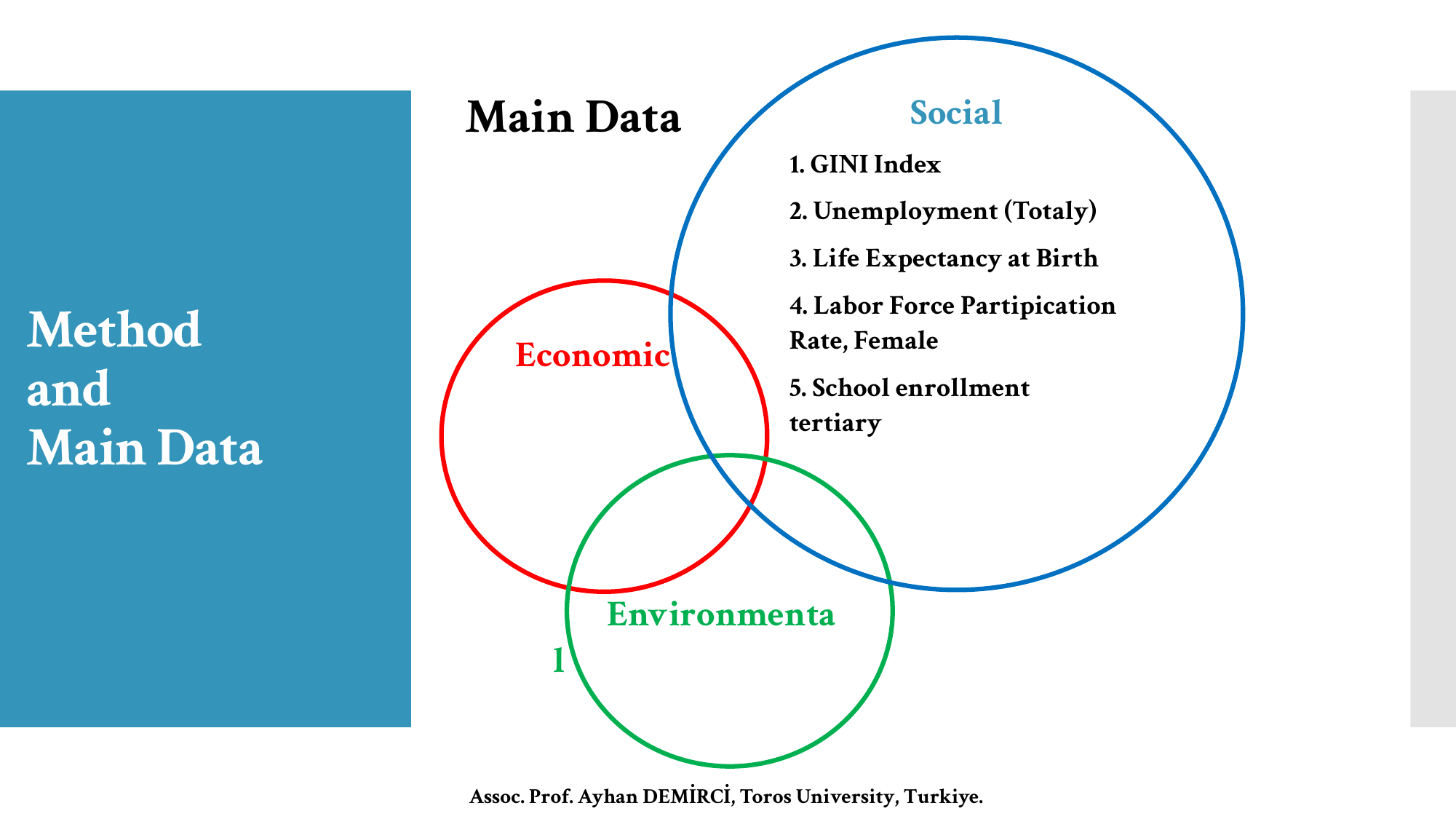

Main Data
Social
1. GINI Index
2. Unemployment (Totaly)
3. Life Expectancy at Birth
4. Labor Force Partipication Rate, Female
5. School enrollment tertiary

# Method and Main Data
Economic

Environmental
Assoc. Prof. Ayhan DEMİRCİ, Toros University, Turkiye.